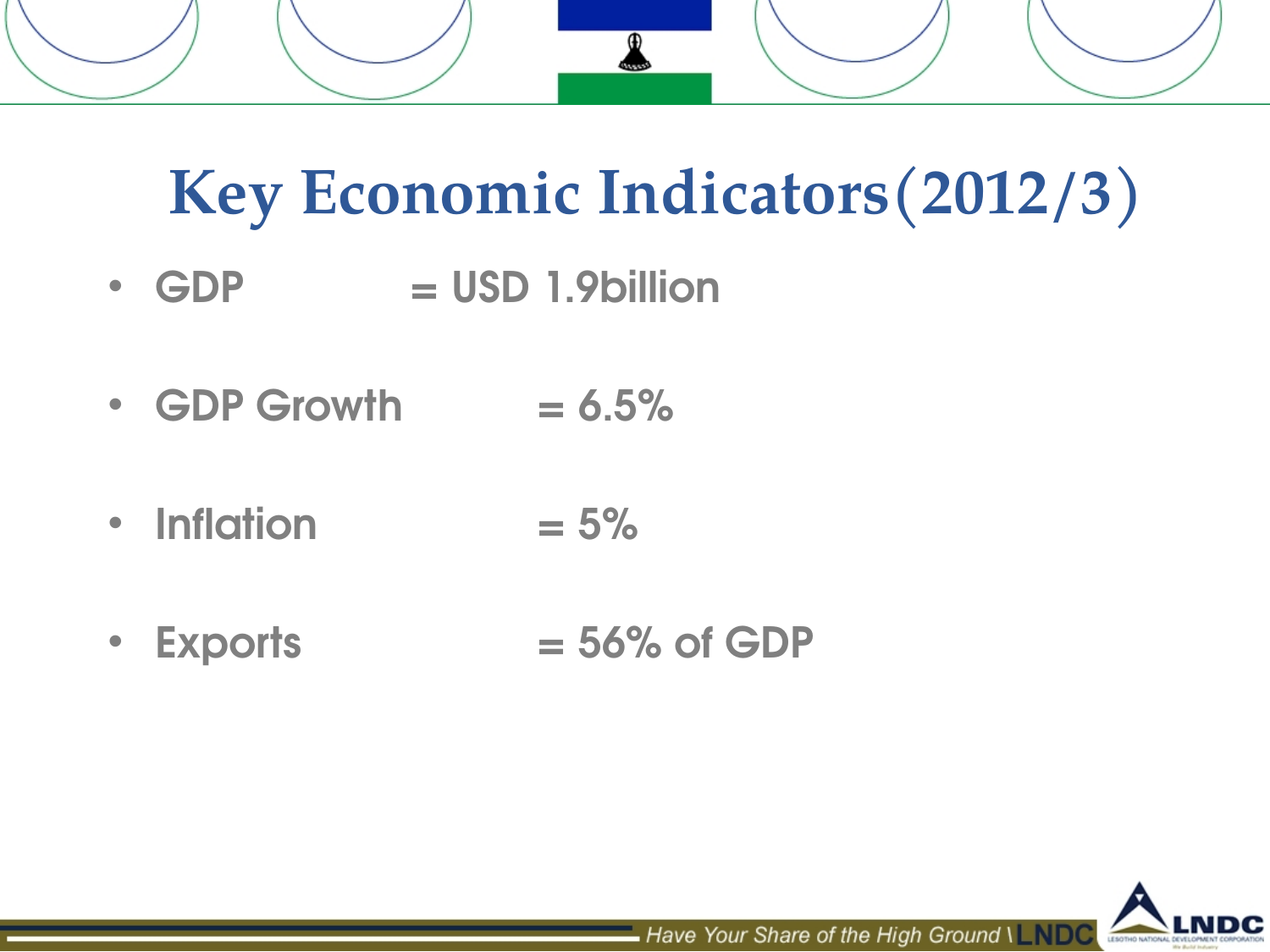

# Key Economic Indicators(2012/3)
GDP 		= USD 1.9billion

GDP Growth 	= 6.5%

Inflation		= 5%

Exports		= 56% of GDP